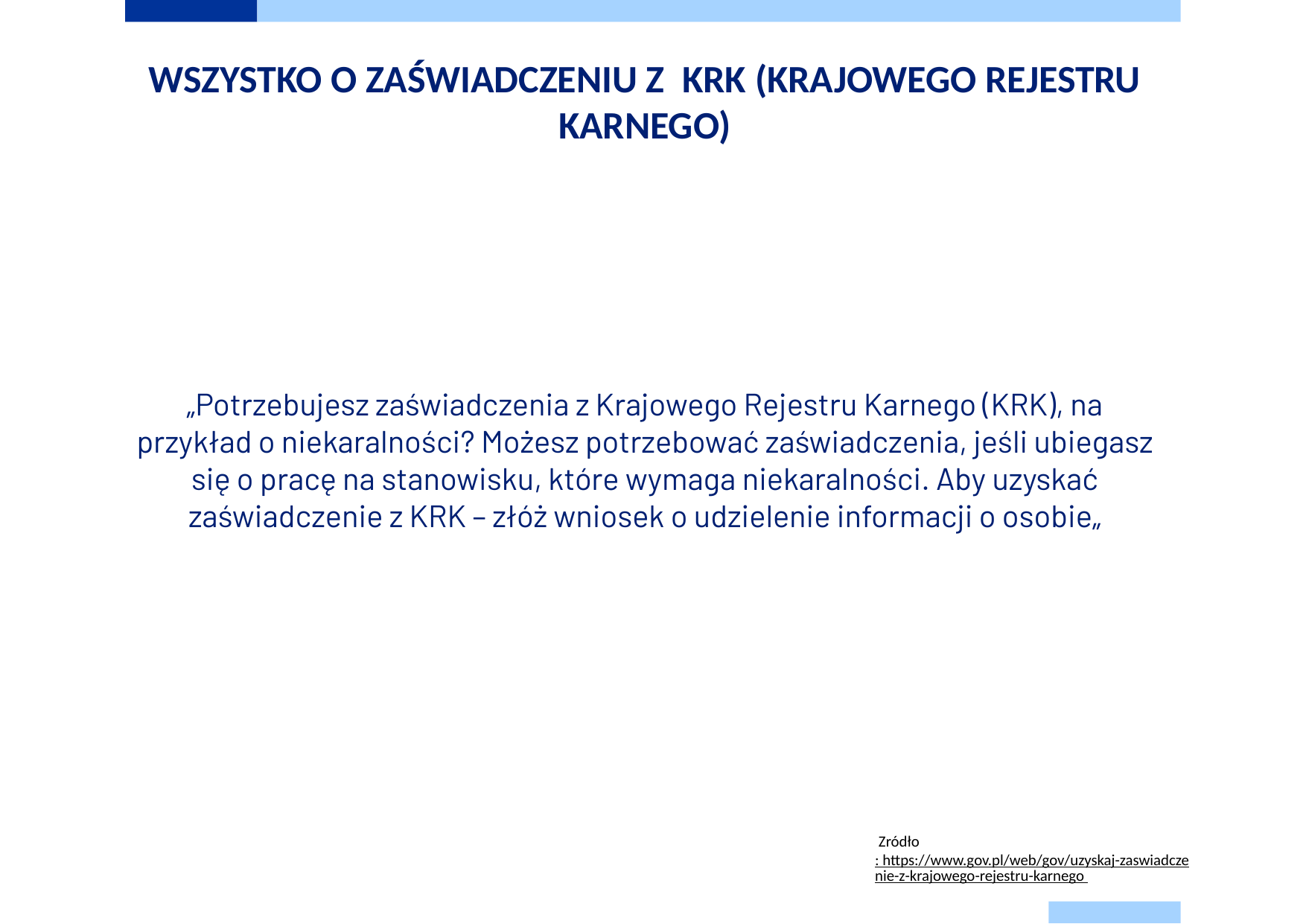

WSZYSTKO O ZAŚWIADCZENIU Z  KRK (KRAJOWEGO REJESTRU KARNEGO)
#

„Potrzebujesz zaświadczenia z Krajowego Rejestru Karnego (KRK), na przykład o niekaralności? Możesz potrzebować zaświadczenia, jeśli ubiegasz się o pracę na stanowisku, które wymaga niekaralności. Aby uzyskać zaświadczenie z KRK – złóż wniosek o udzielenie informacji o osobie„

 Zródło: https://www.gov.pl/web/gov/uzyskaj-zaswiadczenie-z-krajowego-rejestru-karnego